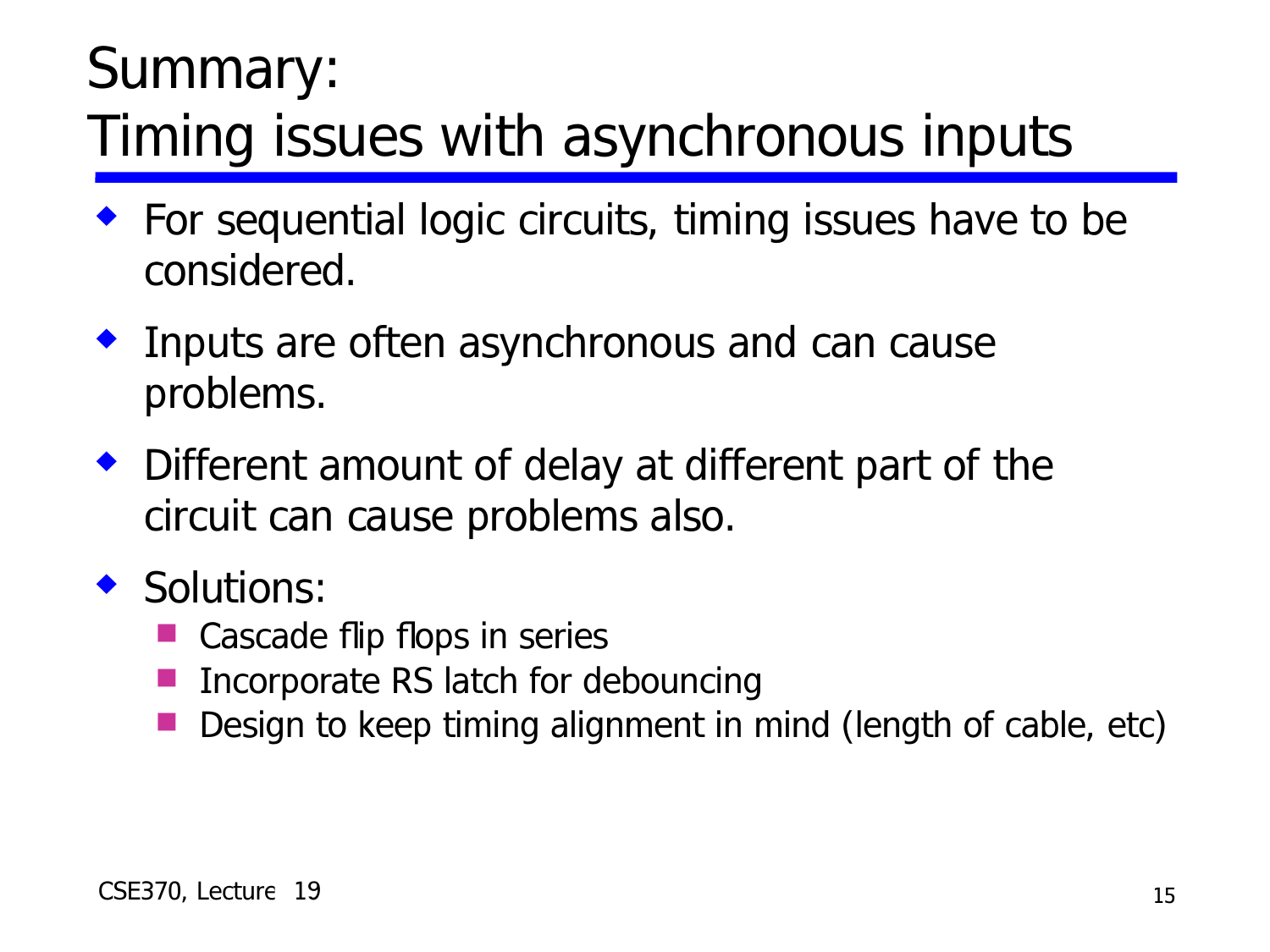

# Summary: Timing issues with asynchronous inputs
For sequential logic circuits, timing issues have to be considered.
Inputs are often asynchronous and can cause problems.
Different amount of delay at different part of the circuit can cause problems also.
Solutions:
Cascade flip flops in series
Incorporate RS latch for debouncing
Design to keep timing alignment in mind (length of cable, etc)

15
19